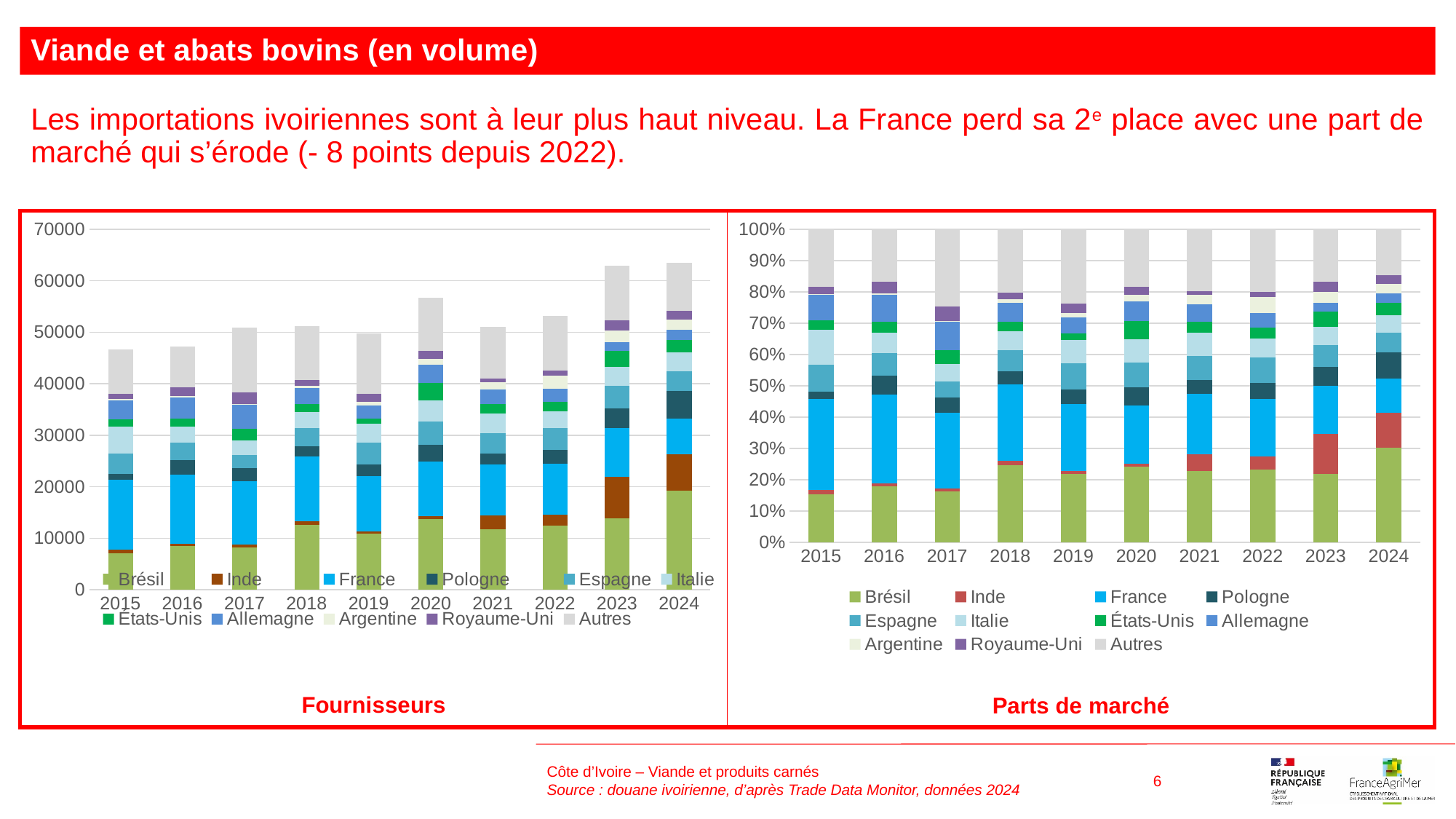

Viande et abats bovins (en volume)
Les importations ivoiriennes sont à leur plus haut niveau. La France perd sa 2e place avec une part de marché qui s’érode (- 8 points depuis 2022).

### Chart

| Category | Brésil | Inde | France | Pologne | Espagne | Italie | États-Unis | Allemagne | Argentine | Royaume-Uni | Autres |
|---|---|---|---|---|---|---|---|---|---|---|---|
| 2015 | 7142.0 | 645.0 | 13527.0 | 1148.0 | 3961.0 | 5246.0 | 1352.0 | 3803.0 | 194.0 | 978.0 | 8633.0 |
| 2016 | 8489.0 | 362.0 | 13483.0 | 2821.0 | 3455.0 | 3074.0 | 1578.0 | 4126.0 | 192.0 | 1726.0 | 7965.0 |
| 2017 | 8279.0 | 477.0 | 12296.0 | 2512.0 | 2598.0 | 2828.0 | 2318.0 | 4615.0 | 108.0 | 2359.0 | 12556.0 |
| 2018 | 12593.0 | 728.0 | 12518.0 | 2039.0 | 3453.0 | 3176.0 | 1529.0 | 3110.0 | 495.0 | 1148.0 | 10339.0 |
| 2019 | 10934.0 | 363.0 | 10700.0 | 2312.0 | 4192.0 | 3689.0 | 1033.0 | 2524.0 | 695.0 | 1562.0 | 11791.0 |
| 2020 | 13735.0 | 546.0 | 10560.0 | 3294.0 | 4498.0 | 4167.0 | 3333.0 | 3498.0 | 1144.0 | 1536.0 | 10402.0 |
| 2021 | 11689.0 | 2702.0 | 9881.0 | 2176.0 | 4005.0 | 3753.0 | 1788.0 | 2892.0 | 1455.0 | 651.0 | 10106.0 |
| 2022 | 12402.0 | 2153.0 | 9859.0 | 2681.0 | 4337.0 | 3177.0 | 1869.0 | 2519.0 | 2616.0 | 951.0 | 10615.0 |
| 2023 | 13806.0 | 8064.0 | 9507.0 | 3842.0 | 4434.0 | 3666.0 | 3017.0 | 1802.0 | 2252.0 | 1974.0 | 10550.0 |
| 2024 | 19233.0 | 7097.0 | 6837.0 | 5391.0 | 3914.0 | 3654.0 | 2400.0 | 1964.0 | 1950.0 | 1735.0 | 9353.0 |

### Chart

| Category | Brésil | Inde | France | Pologne | Espagne | Italie | États-Unis | Allemagne | Argentine | Royaume-Uni | Autres |
|---|---|---|---|---|---|---|---|---|---|---|---|
| 2015 | 0.15316648437667546 | 0.013832593450427845 | 0.29009843659525186 | 0.024619871753629716 | 0.08494713590254992 | 0.11250509339681314 | 0.028994831542602243 | 0.08155868665422805 | 0.0041605009757876 | 0.020974071929485943 | 0.1851422934225482 |
| 2016 | 0.17958156163398278 | 0.007657972118212011 | 0.2852277294747308 | 0.059677180512364876 | 0.07308920902879143 | 0.06502929914746886 | 0.033381988957288826 | 0.08728395845232807 | 0.004061686869327918 | 0.03651287258572909 | 0.16849654121977534 |
| 2017 | 0.1625053978722569 | 0.009362854787421977 | 0.2413535900757665 | 0.049307109488477996 | 0.050995171357908375 | 0.0555097554273152 | 0.045499155969065286 | 0.09058611078396733 | 0.002119891649982334 | 0.04630392965100302 | 0.24645703293683507 |
| 2018 | 0.24630339539978094 | 0.014238773274917854 | 0.24483648881239242 | 0.039880300422469095 | 0.06753637928336724 | 0.062118604287278986 | 0.029905335628227194 | 0.06082772649037709 | 0.0096815834767642 | 0.022453450164293537 | 0.20221796276013143 |
| 2019 | 0.2195802791444924 | 0.007289888543026408 | 0.21488101214981423 | 0.046430364494427154 | 0.08418515915252535 | 0.07408374334772568 | 0.020745054724369917 | 0.050687820062255244 | 0.013957224620945879 | 0.03136861130635606 | 0.23679084245406165 |
| 2020 | 0.2421843316347222 | 0.009627422284132386 | 0.18620069472607692 | 0.058081921252622855 | 0.07931162167404299 | 0.07347521732230705 | 0.05876959427291802 | 0.061678980128012977 | 0.02017174192865833 | 0.027083737414702096 | 0.18341473736180416 |
| 2021 | 0.22875650710399625 | 0.052878781948412855 | 0.1933735175545031 | 0.04258483697992094 | 0.07837880151865044 | 0.073447101647814 | 0.034991584797839446 | 0.05659712708912286 | 0.028474695682805588 | 0.01274022466632745 | 0.19777682101060706 |
| 2022 | 0.23321235826171985 | 0.04048590609075011 | 0.18539273021305402 | 0.05041463735685139 | 0.08155474905507813 | 0.059741627334098046 | 0.03514545215216533 | 0.04736832208202486 | 0.049192350363865434 | 0.01788299892814833 | 0.1996088681622445 |
| 2023 | 0.21944241345328544 | 0.12817496900530884 | 0.15111104046794036 | 0.061067488953174175 | 0.07047715929681787 | 0.05827001939155037 | 0.047954350383062595 | 0.028642273579807358 | 0.035794894618050035 | 0.03137616428775789 | 0.16768922656324506 |
| 2024 | 0.30274839440876467 | 0.11171451958191664 | 0.1076218360408009 | 0.08486021911598035 | 0.06161062838433447 | 0.05751794484321874 | 0.037778617302606725 | 0.0309155018259665 | 0.030695126558367963 | 0.02731079209167611 | 0.14722641984636695 |
Côte d’Ivoire – Viande et produits carnés
Source : douane ivoirienne, d’après Trade Data Monitor, données 2024
6